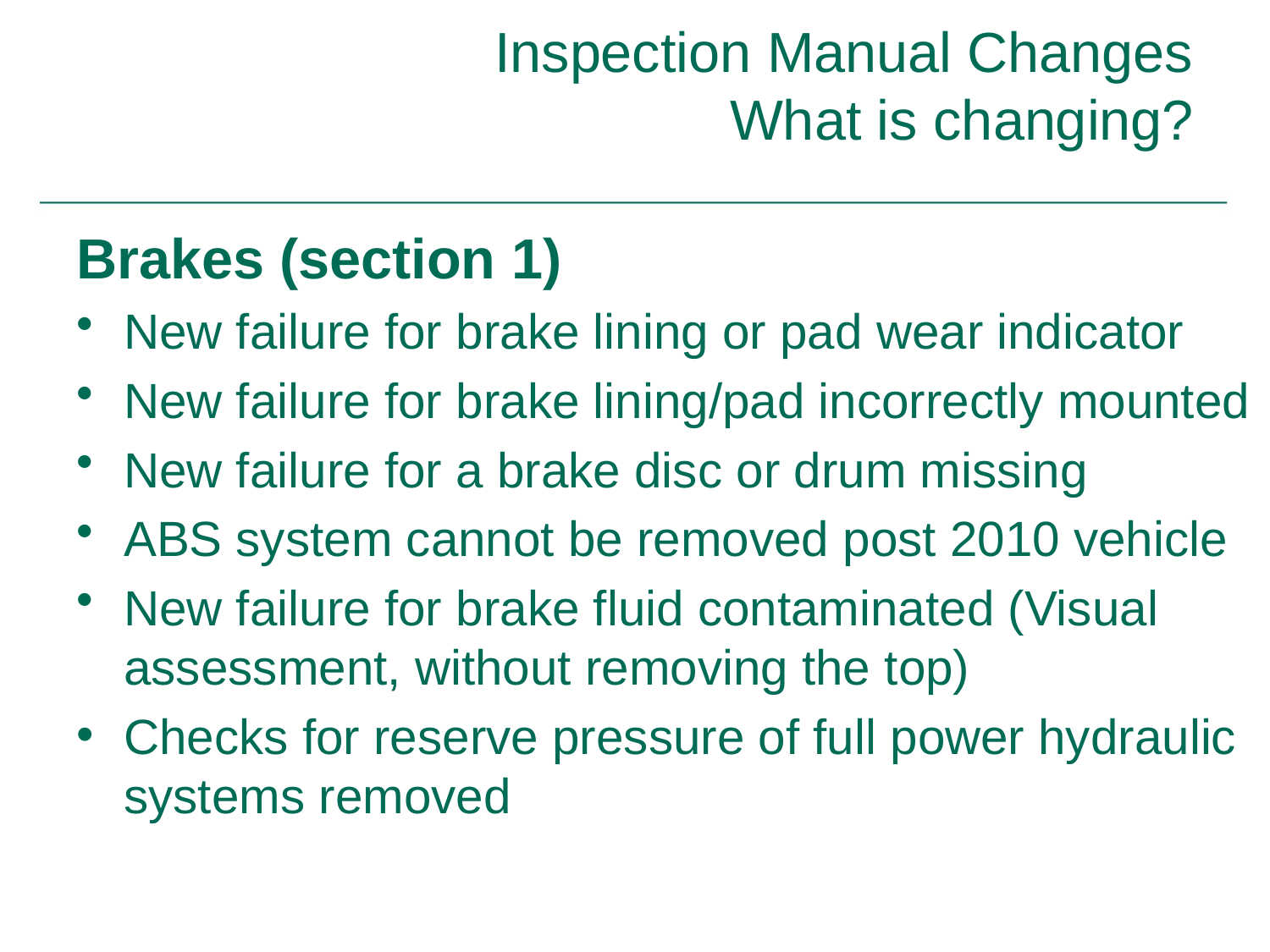

# Inspection Manual Changes What is changing?
Brakes (section 1)
New failure for brake lining or pad wear indicator
New failure for brake lining/pad incorrectly mounted
New failure for a brake disc or drum missing
ABS system cannot be removed post 2010 vehicle
New failure for brake fluid contaminated (Visual assessment, without removing the top)
Checks for reserve pressure of full power hydraulic systems removed